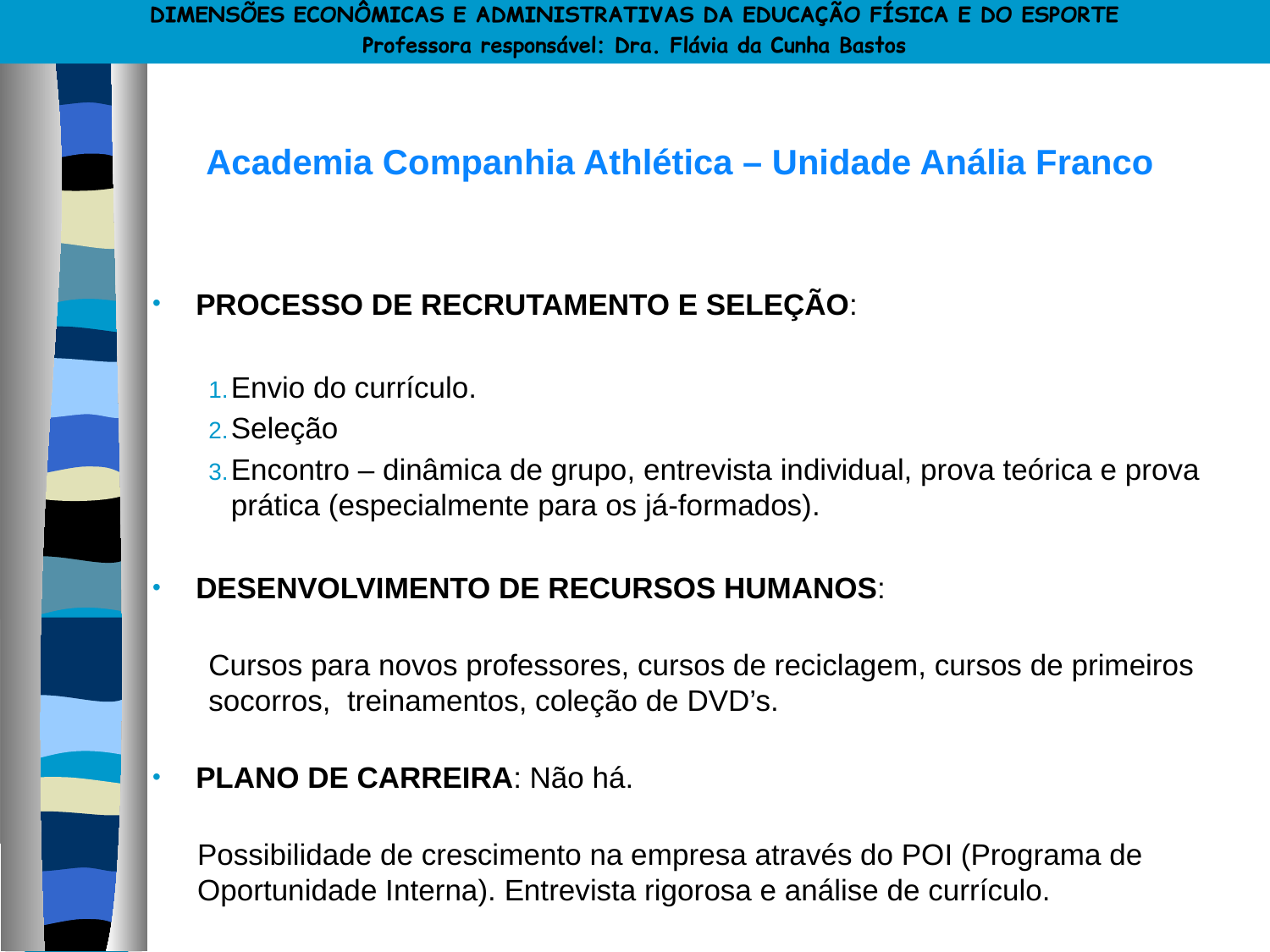

DIMENSÕES ECONÔMICAS E ADMINISTRATIVAS DA EDUCAÇÃO FÍSICA E DO ESPORTE
Professora responsável: Dra. Flávia da Cunha Bastos
Academia Companhia Athlética – Unidade Anália Franco

PROCESSO DE RECRUTAMENTO E SELEÇÃO:

Envio do currículo.
Seleção
Encontro – dinâmica de grupo, entrevista individual, prova teórica e prova prática (especialmente para os já-formados).

DESENVOLVIMENTO DE RECURSOS HUMANOS:
Cursos para novos professores, cursos de reciclagem, cursos de primeiros socorros,  treinamentos, coleção de DVD’s.
PLANO DE CARREIRA: Não há.
Possibilidade de crescimento na empresa através do POI (Programa de Oportunidade Interna). Entrevista rigorosa e análise de currículo.